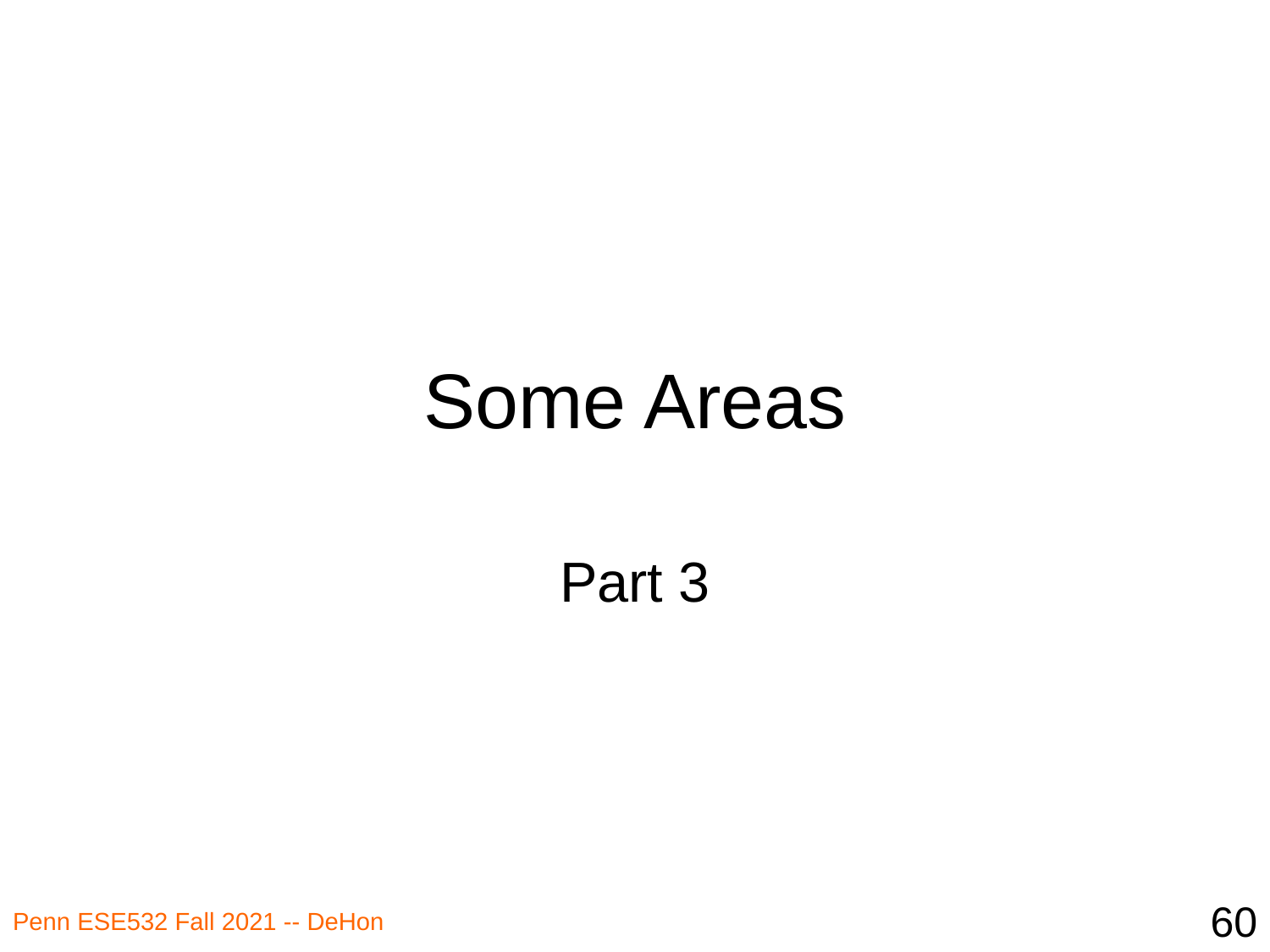

# Some Areas
Part 3
60
Penn ESE532 Fall 2021 -- DeHon